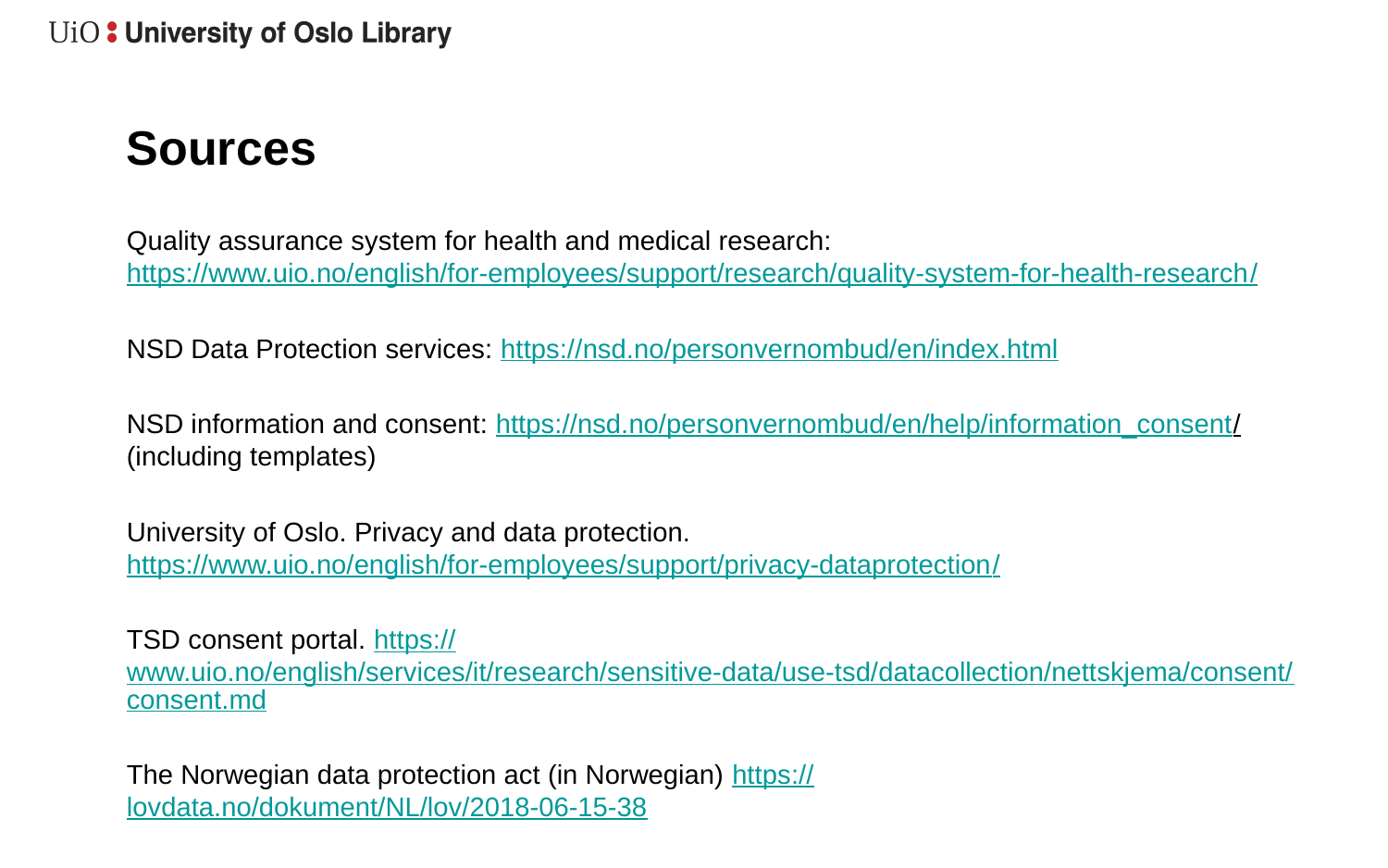

# Sources
Quality assurance system for health and medical research: https://www.uio.no/english/for-employees/support/research/quality-system-for-health-research/

NSD Data Protection services: https://nsd.no/personvernombud/en/index.html

NSD information and consent: https://nsd.no/personvernombud/en/help/information_consent/ (including templates)

University of Oslo. Privacy and data protection. https://www.uio.no/english/for-employees/support/privacy-dataprotection/

TSD consent portal. https://www.uio.no/english/services/it/research/sensitive-data/use-tsd/datacollection/nettskjema/consent/consent.md

The Norwegian data protection act (in Norwegian) https://lovdata.no/dokument/NL/lov/2018-06-15-38